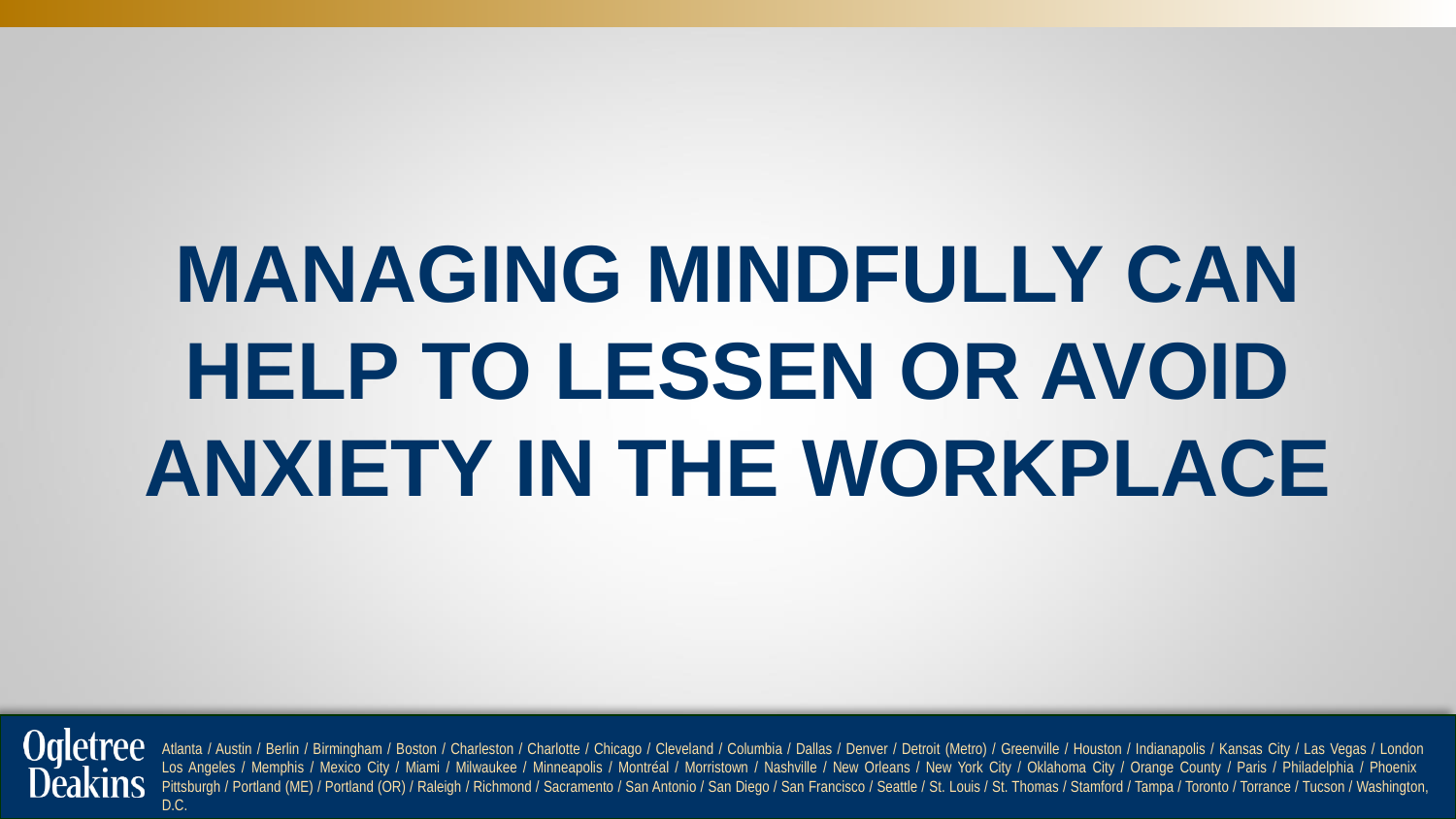

#
MANAGING MINDFULLY CAN HELP TO LESSEN OR AVOID ANXIETY IN THE WORKPLACE